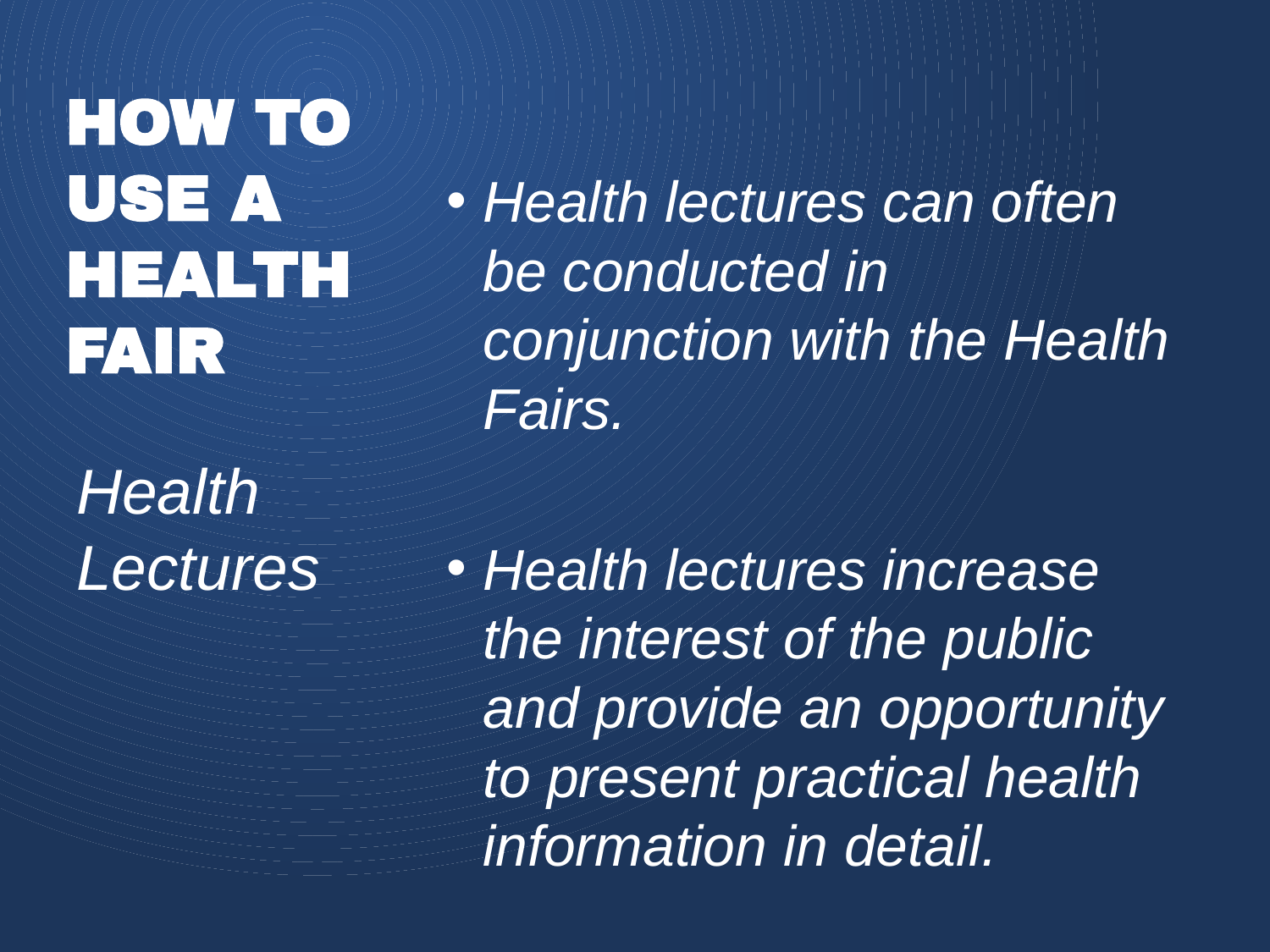

# How to Use a Health Fair
Health lectures can often be conducted in conjunction with the Health Fairs.

Health lectures increase the interest of the public and provide an opportunity to present practical health information in detail.
Health Lectures